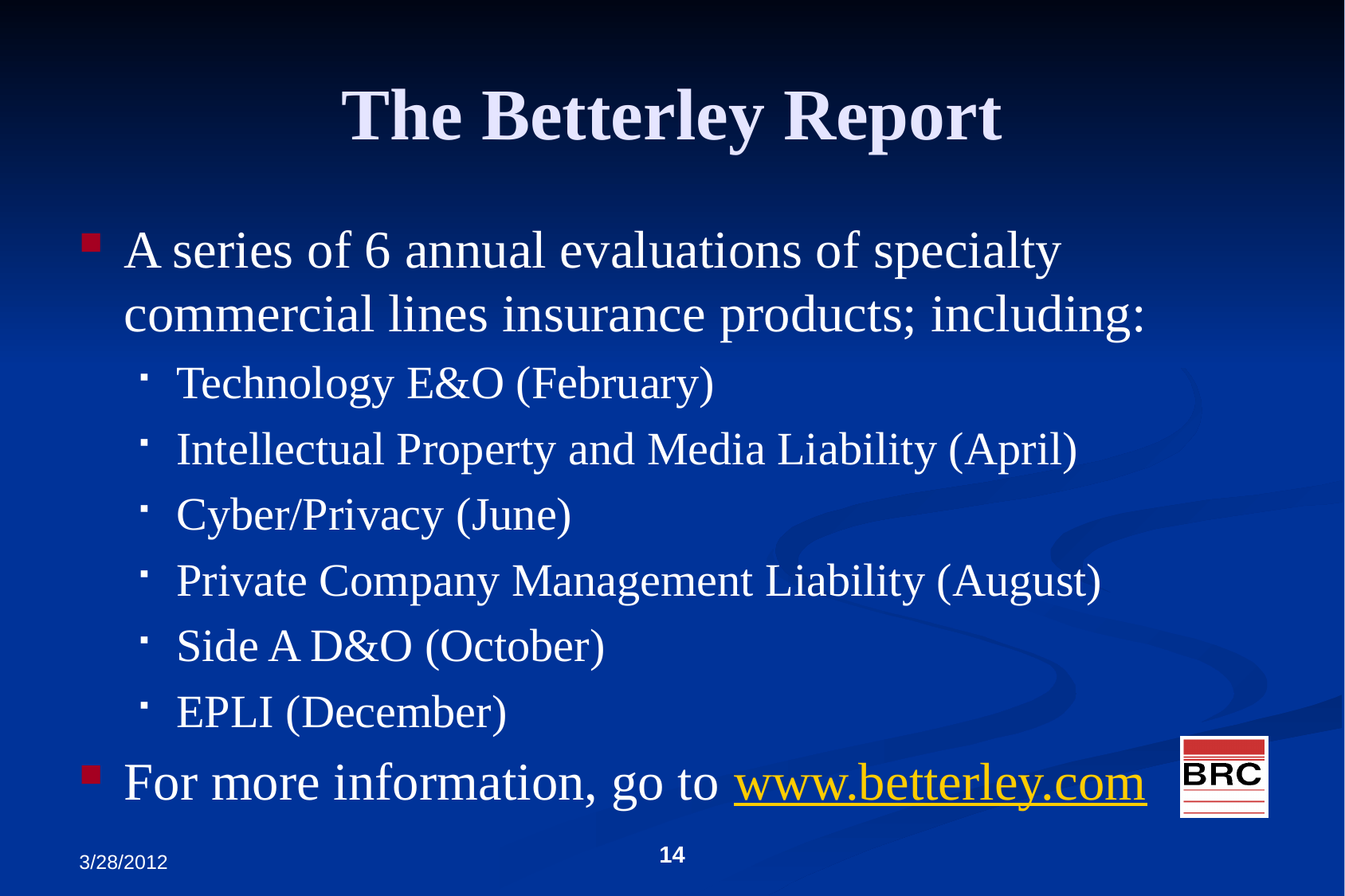

# The Betterley Report
A series of 6 annual evaluations of specialty commercial lines insurance products; including:
Technology E&O (February)
Intellectual Property and Media Liability (April)
Cyber/Privacy (June)
Private Company Management Liability (August)
Side A D&O (October)
EPLI (December)
For more information, go to www.betterley.com
3/28/2012
14